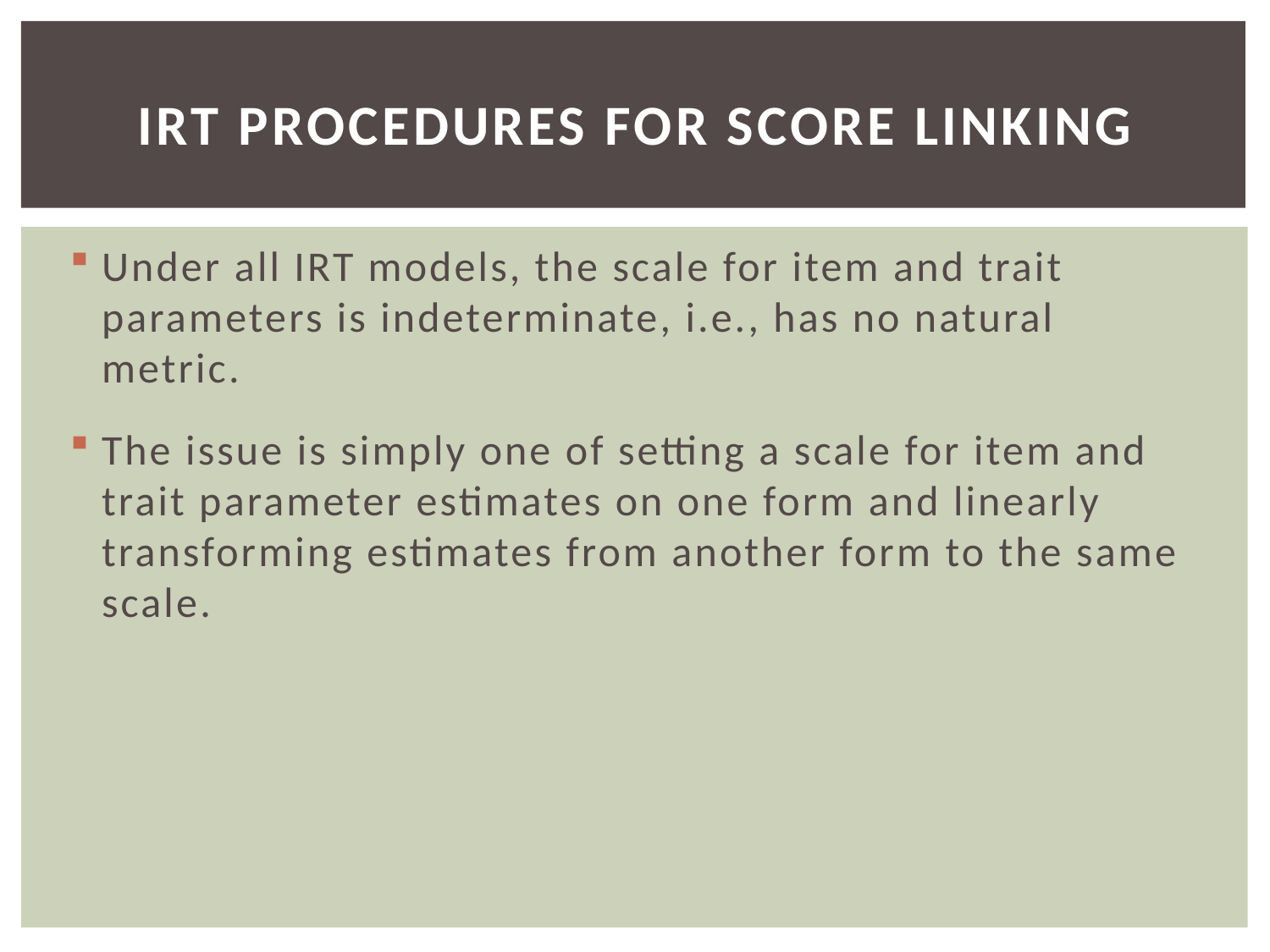

# IRT Procedures for Score Linking
Under all IRT models, the scale for item and trait parameters is indeterminate, i.e., has no natural metric.
The issue is simply one of setting a scale for item and trait parameter estimates on one form and linearly transforming estimates from another form to the same scale.